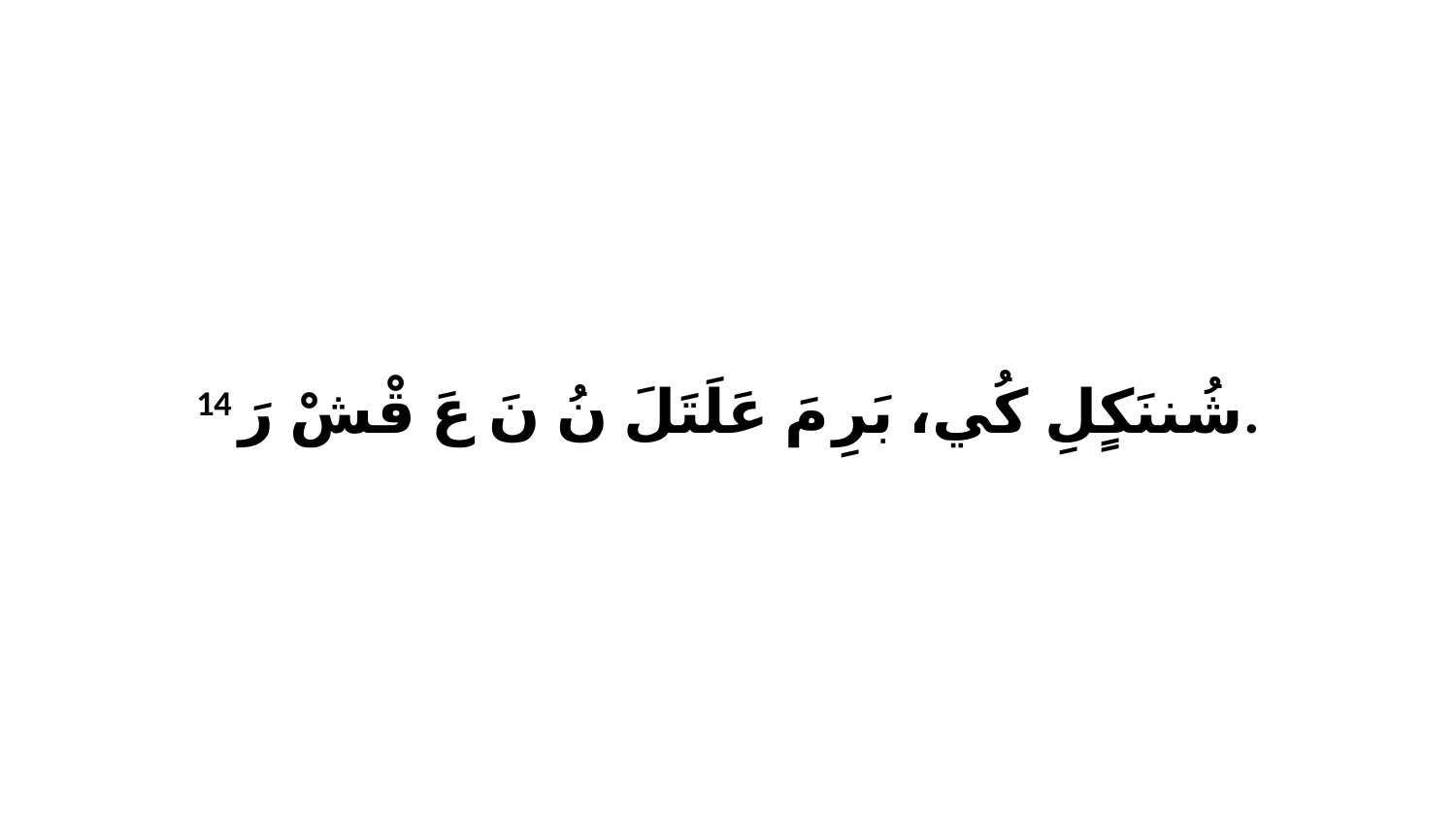

14 شُننَكٍلِ كُي، بَرِ مَ عَلَتَلَ نُ نَ عَ قْشْ رَ.